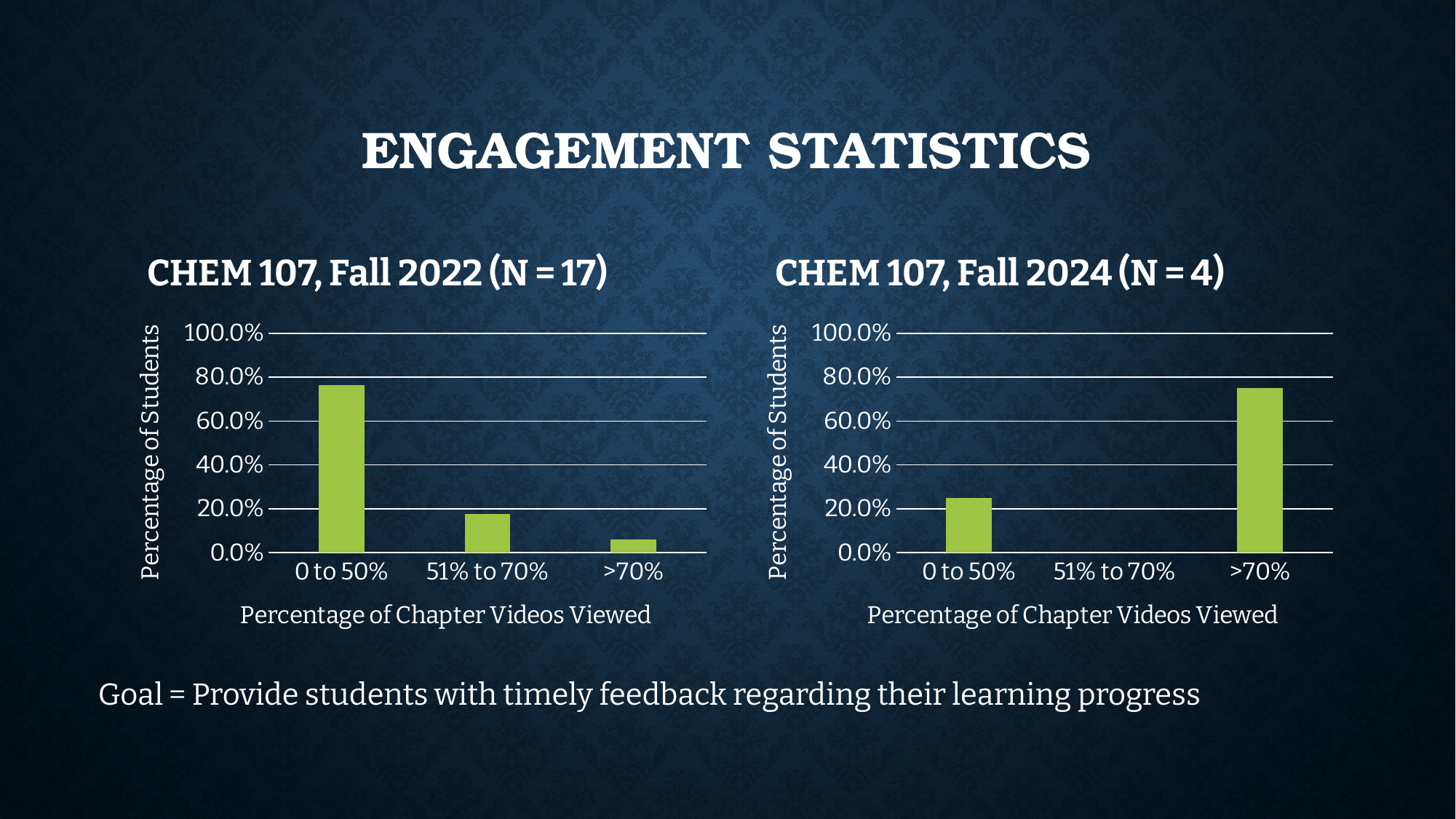

# Engagement Statistics
CHEM 107, Fall 2022 (N = 17)
CHEM 107, Fall 2024 (N = 4)

### Chart

| Category |  |
|---|---|
| 0 to 50% | 0.7647058823529411 |
| 51% to 70% | 0.17647058823529413 |
| >70% | 0.058823529411764705 |

### Chart

| Category |  |
|---|---|
| 0 to 50% | 0.25 |
| 51% to 70% | 0.0 |
| >70% | 0.75 |
Goal = Provide students with timely feedback regarding their learning progress